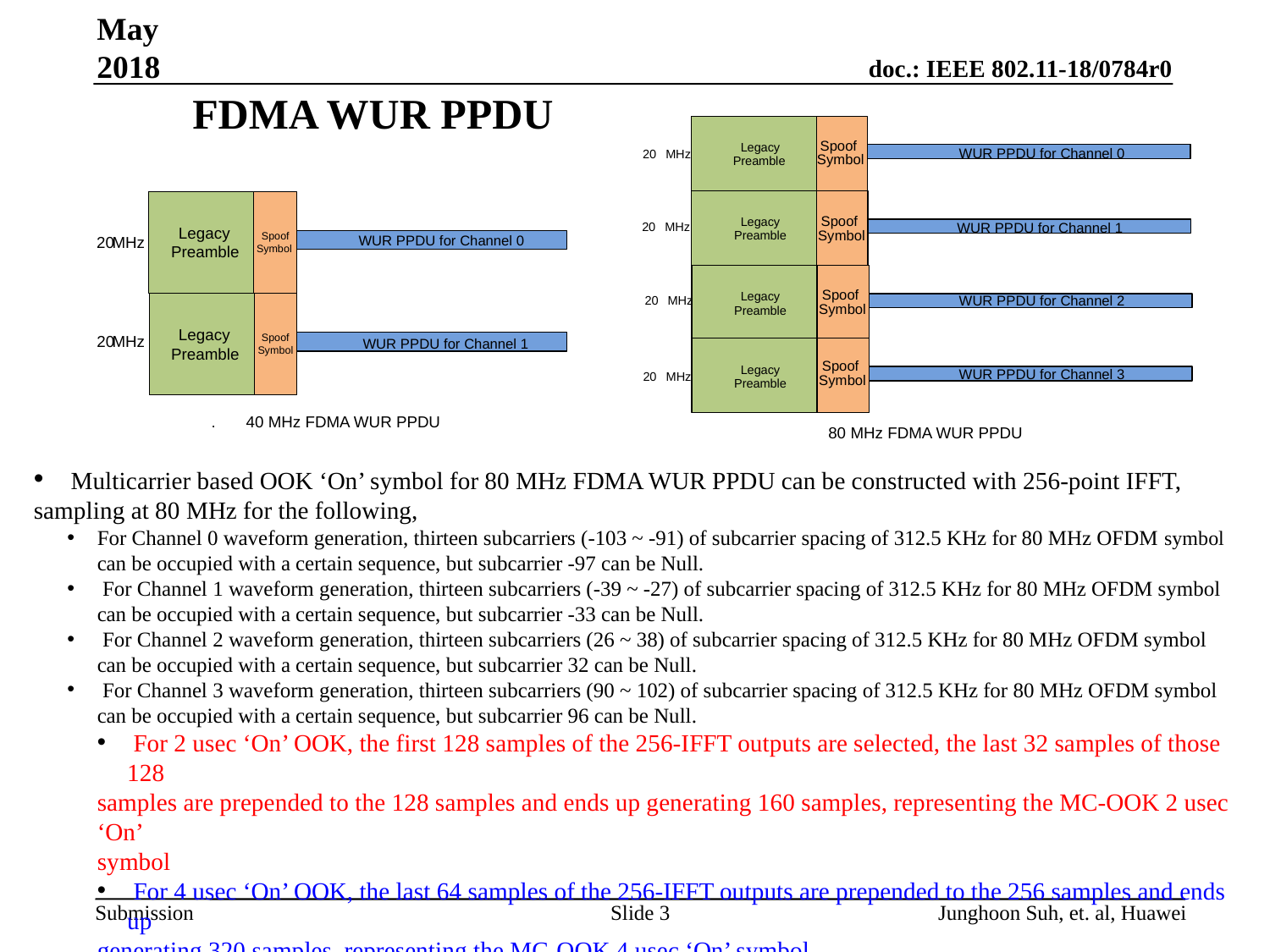

May 2018
# FDMA WUR PPDU

Spoof
Symbol
Legacy

WUR PPDU for Channel 0
20
MHz
Preamble

Spoof
Symbol
Legacy

WUR PPDU for Channel 1
20
MHz
Preamble

Spoof
Symbol
Legacy
WUR PPDU for Channel 2
20
MHz

Preamble

Spoof
Symbol
Legacy
WUR PPDU for Channel 3

20
MHz
Preamble

Legacy
Spoof

WUR PPDU for Channel 0
20
MHz
Preamble
Symbol

Legacy
Spoof
20
MHz

WUR PPDU for Channel 1
Preamble
Symbol
.
40 MHz FDMA WUR PPDU
80 MHz FDMA WUR PPDU
 Multicarrier based OOK ‘On’ symbol for 80 MHz FDMA WUR PPDU can be constructed with 256-point IFFT,
sampling at 80 MHz for the following,
For Channel 0 waveform generation, thirteen subcarriers (-103 ~ -91) of subcarrier spacing of 312.5 KHz for 80 MHz OFDM symbol can be occupied with a certain sequence, but subcarrier -97 can be Null.
 For Channel 1 waveform generation, thirteen subcarriers (-39 ~ -27) of subcarrier spacing of 312.5 KHz for 80 MHz OFDM symbol
can be occupied with a certain sequence, but subcarrier -33 can be Null.
 For Channel 2 waveform generation, thirteen subcarriers (26 ~ 38) of subcarrier spacing of 312.5 KHz for 80 MHz OFDM symbol
can be occupied with a certain sequence, but subcarrier 32 can be Null.
 For Channel 3 waveform generation, thirteen subcarriers (90 ~ 102) of subcarrier spacing of 312.5 KHz for 80 MHz OFDM symbol
can be occupied with a certain sequence, but subcarrier 96 can be Null.
 For 2 usec ‘On’ OOK, the first 128 samples of the 256-IFFT outputs are selected, the last 32 samples of those 128
samples are prepended to the 128 samples and ends up generating 160 samples, representing the MC-OOK 2 usec ‘On’
symbol
 For 4 usec ‘On’ OOK, the last 64 samples of the 256-IFFT outputs are prepended to the 256 samples and ends up
generating 320 samples, representing the MC-OOK 4 usec ‘On’ symbol

Slide 3
Junghoon Suh, et. al, Huawei